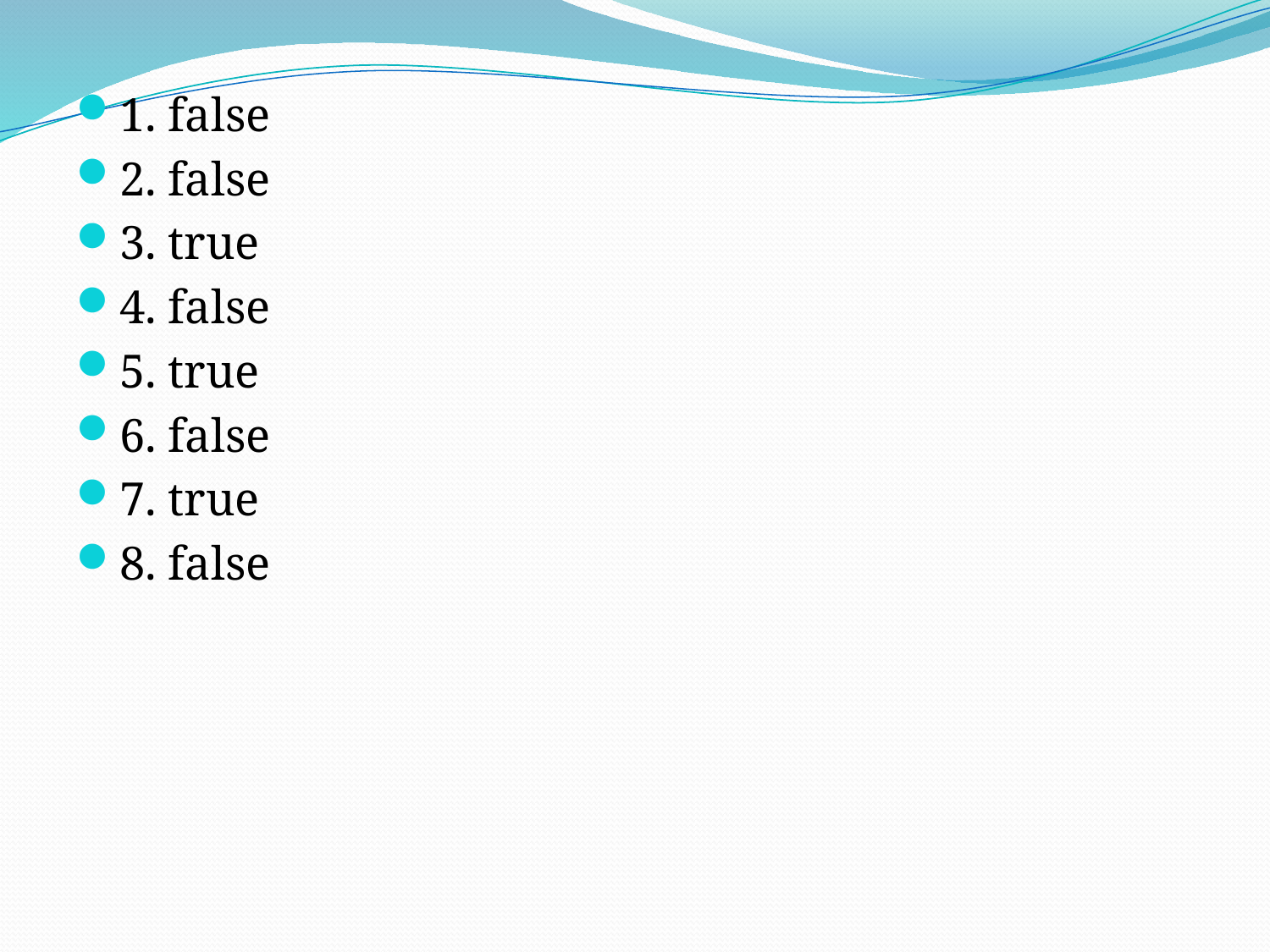

1. false
2. false
3. true
4. false
5. true
6. false
7. true
8. false